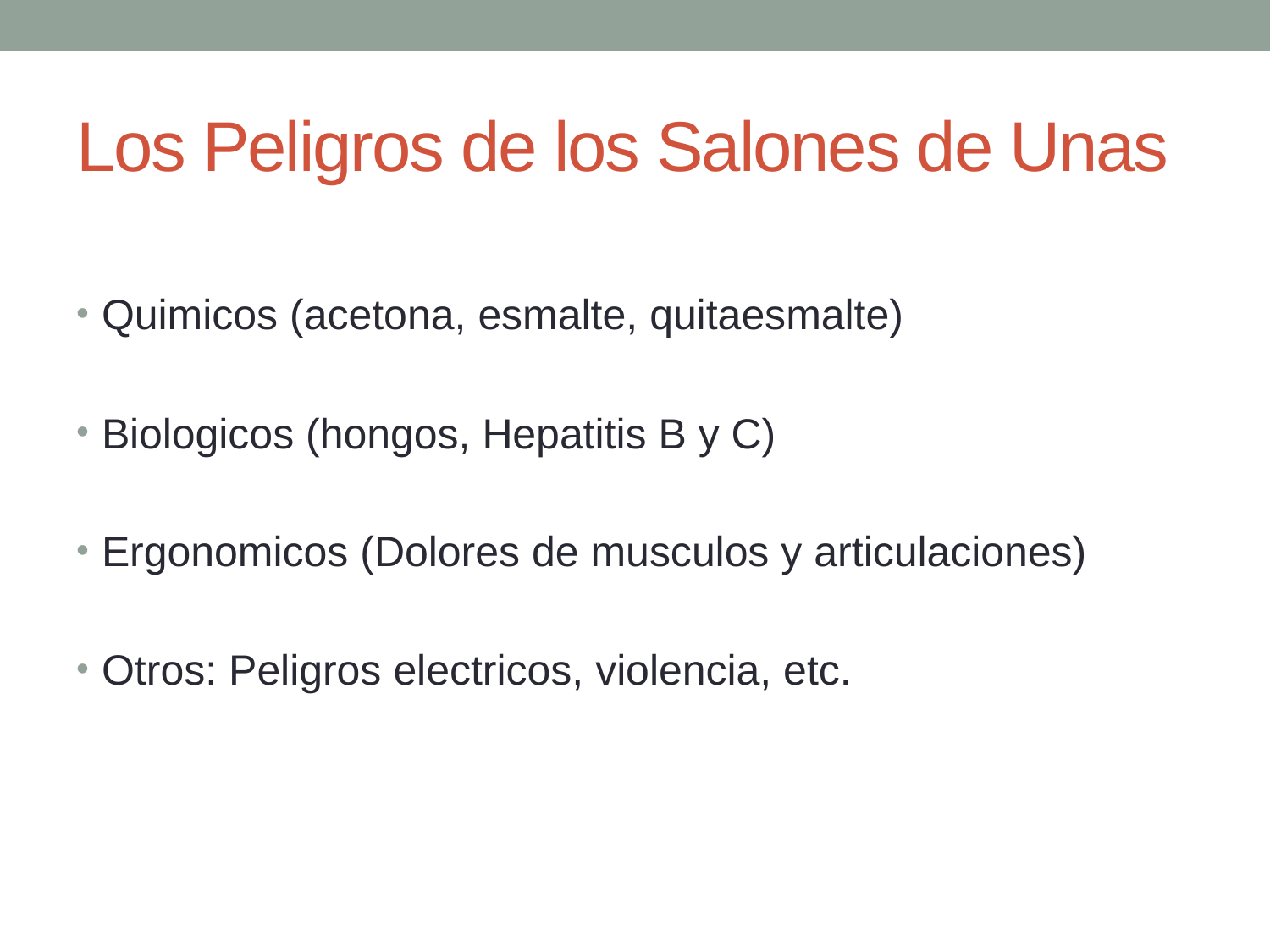

# Los Peligros de los Salones de Unas

Quimicos (acetona, esmalte, quitaesmalte)

Biologicos (hongos, Hepatitis B y C)

Ergonomicos (Dolores de musculos y articulaciones)

Otros: Peligros electricos, violencia, etc.